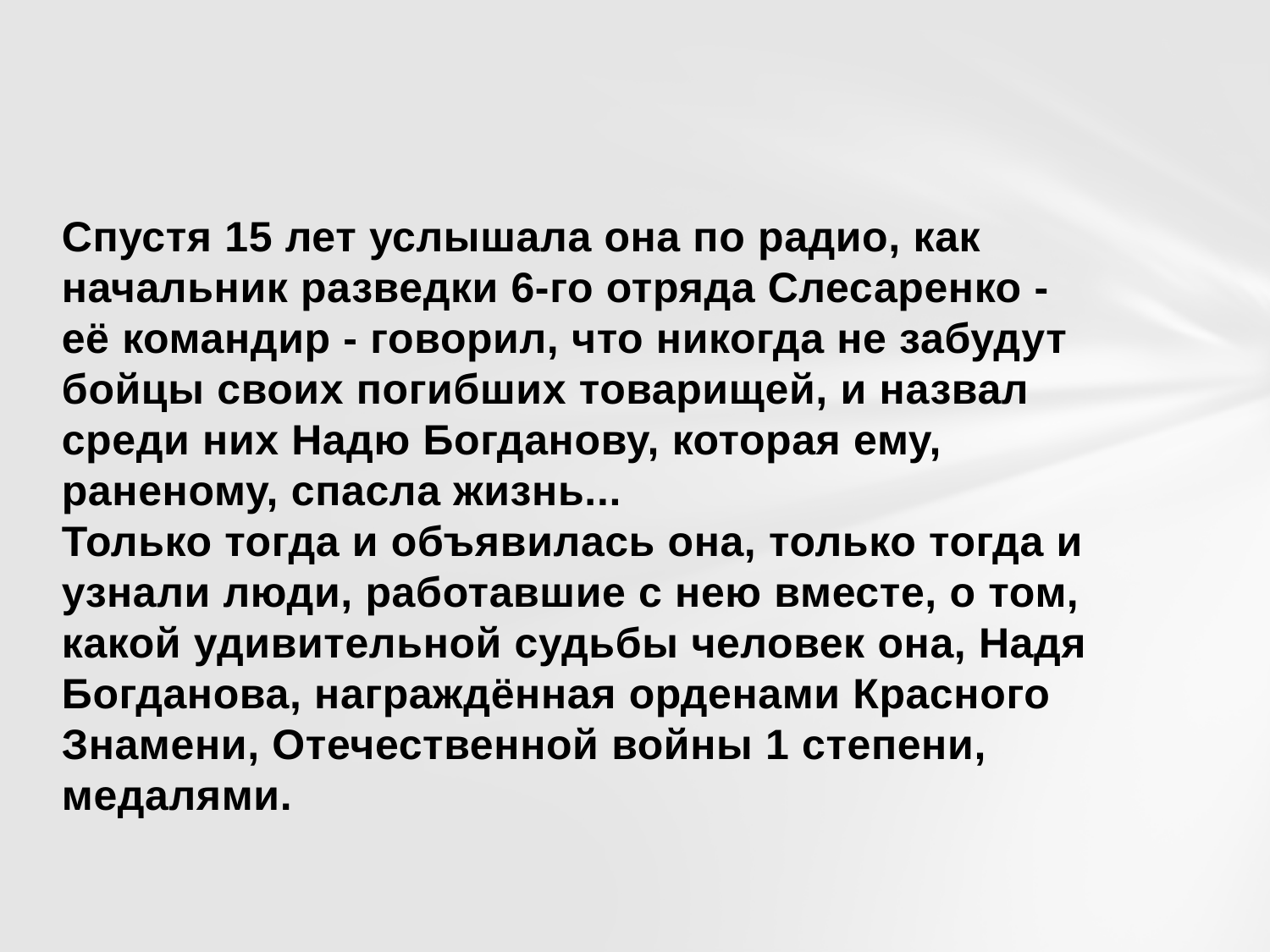

Спустя 15 лет услышала она по радио, как начальник разведки 6-го отряда Слесаренко - её командир - говорил, что никогда не забудут бойцы своих погибших товарищей, и назвал среди них Надю Богданову, которая ему, раненому, спасла жизнь...
Только тогда и объявилась она, только тогда и узнали люди, работавшие с нею вместе, о том, какой удивительной судьбы человек она, Надя Богданова, награждённая орденами Красного Знамени, Отечественной войны 1 степени, медалями.